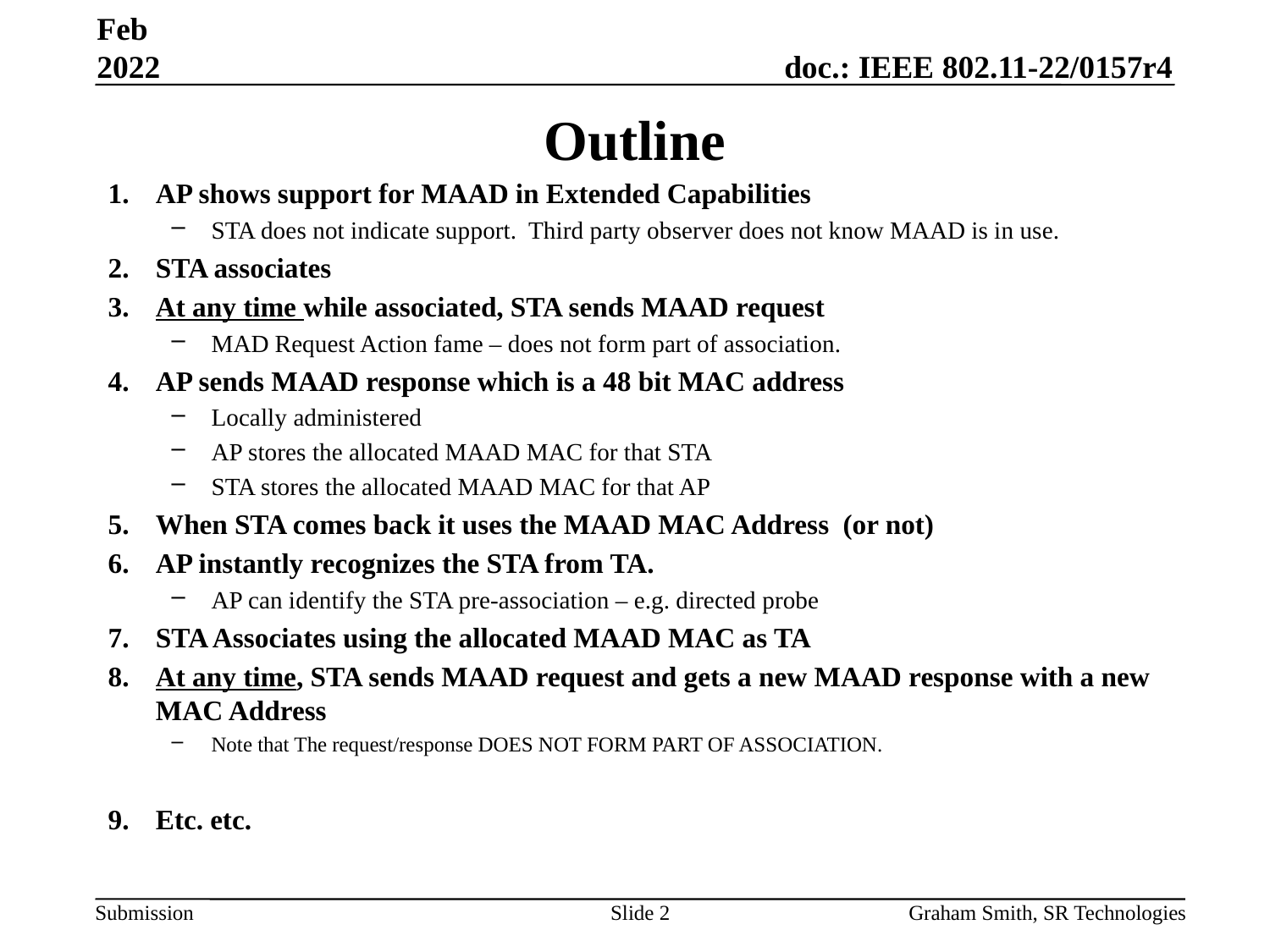

Feb 2022
# Outline
AP shows support for MAAD in Extended Capabilities
STA does not indicate support.  Third party observer does not know MAAD is in use.
STA associates
At any time while associated, STA sends MAAD request
MAD Request Action fame – does not form part of association.
AP sends MAAD response which is a 48 bit MAC address
Locally administered
AP stores the allocated MAAD MAC for that STA
STA stores the allocated MAAD MAC for that AP
When STA comes back it uses the MAAD MAC Address  (or not)
AP instantly recognizes the STA from TA.
AP can identify the STA pre-association – e.g. directed probe
STA Associates using the allocated MAAD MAC as TA
At any time, STA sends MAAD request and gets a new MAAD response with a new MAC Address
Note that The request/response DOES NOT FORM PART OF ASSOCIATION.

Etc. etc.
Slide 2
Graham Smith, SR Technologies